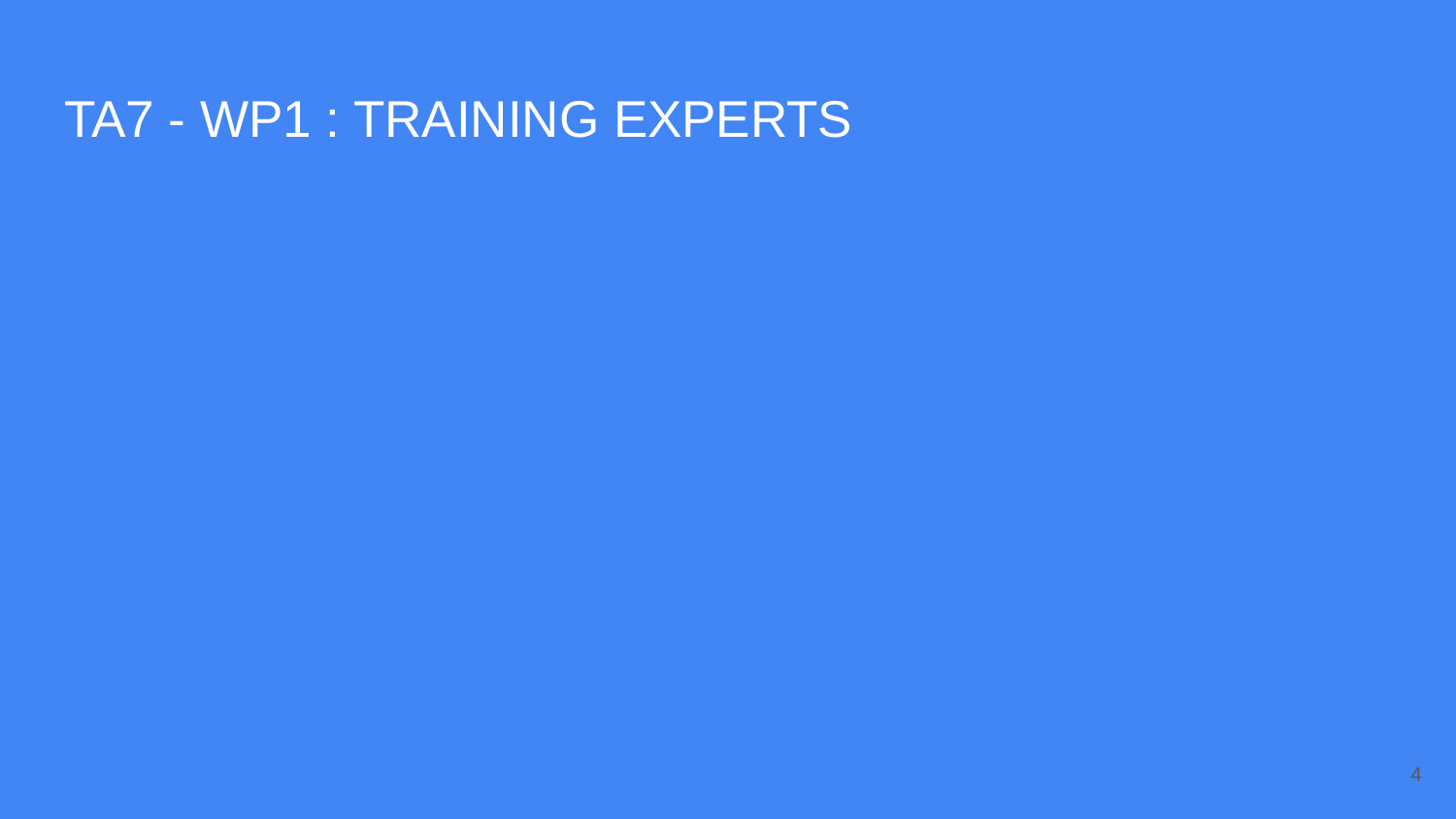

# TA7 - WP1 : TRAINING EXPERTS
4